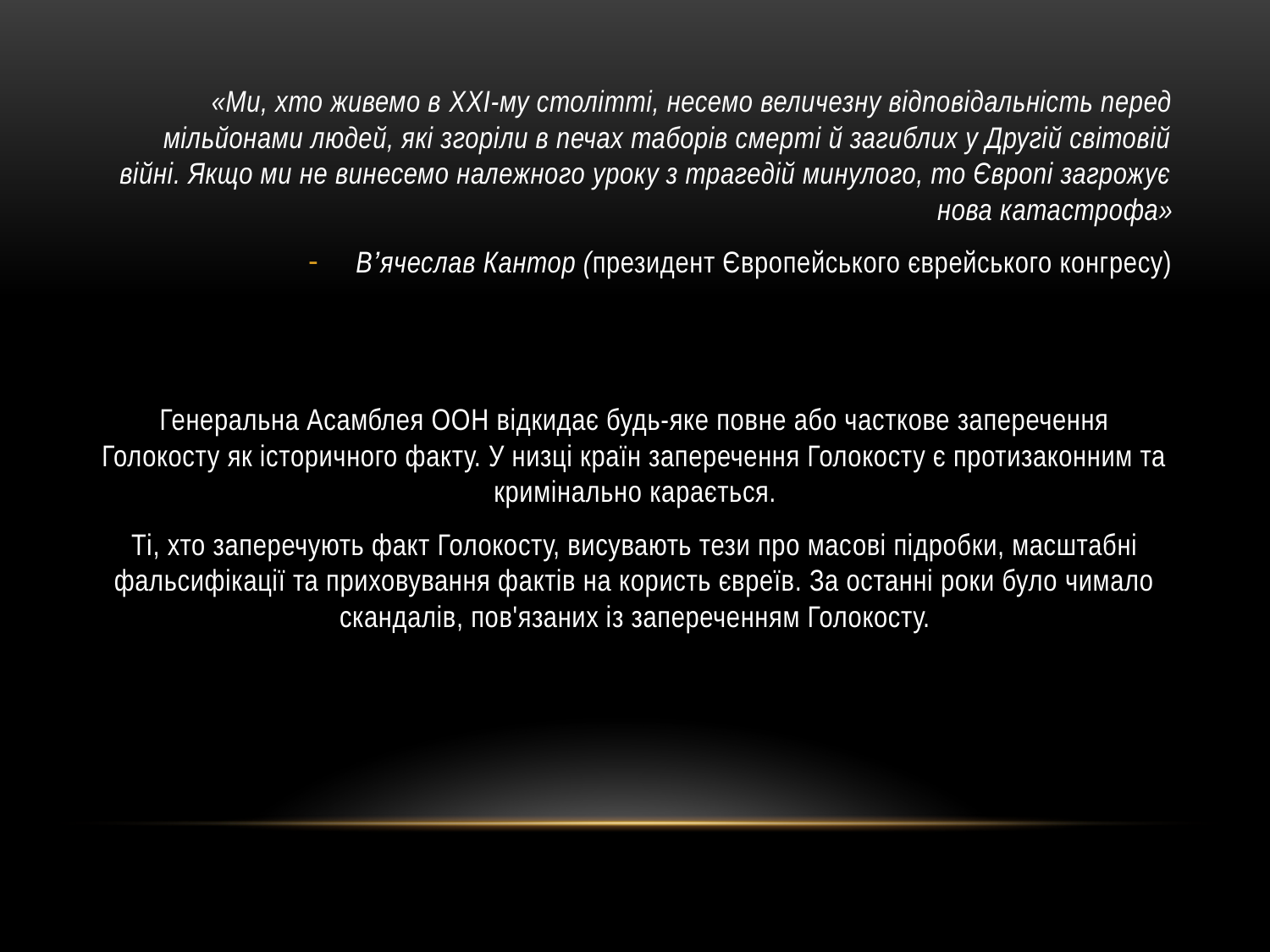

«Ми, хто живемо в XXI-му столітті, несемо величезну відповідальність перед мільйонами людей, які згоріли в печах таборів смерті й загиблих у Другій світовій війні. Якщо ми не винесемо належного уроку з трагедій минулого, то Європі загрожує нова катастрофа»
В’ячеслав Кантор (президент Європейського єврейського конгресу)

Генеральна Асамблея ООН відкидає будь-яке повне або часткове заперечення Голокосту як історичного факту. У низці країн заперечення Голокосту є протизаконним та кримінально карається.
Ті, хто заперечують факт Голокосту, висувають тези про масові підробки, масштабні фальсифікації та приховування фактів на користь євреїв. За останні роки було чимало скандалів, пов'язаних із запереченням Голокосту.